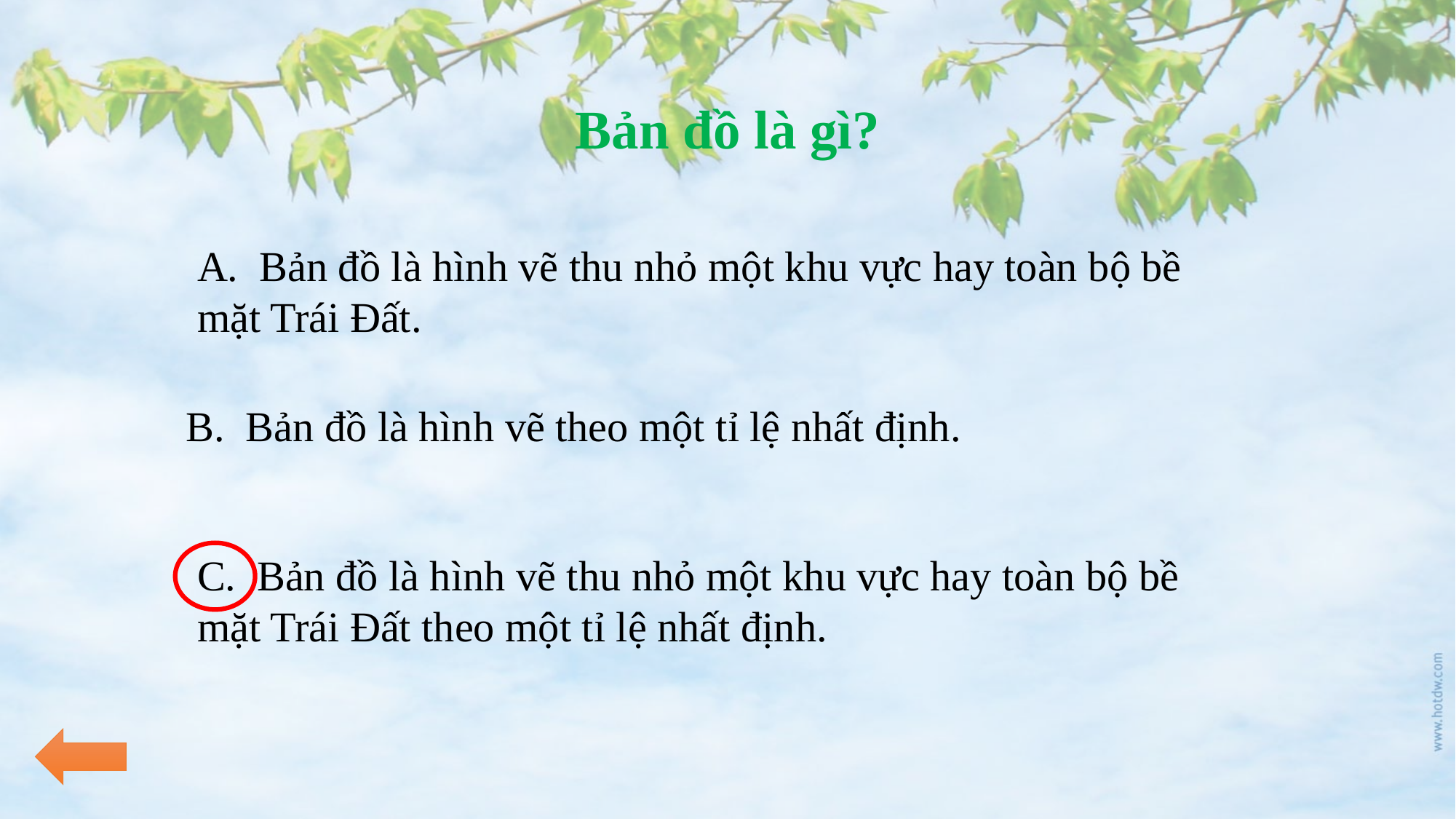

Bản đồ là gì?
A.  Bản đồ là hình vẽ thu nhỏ một khu vực hay toàn bộ bề mặt Trái Đất.
B.  Bản đồ là hình vẽ theo một tỉ lệ nhất định.

C.  Bản đồ là hình vẽ thu nhỏ một khu vực hay toàn bộ bề mặt Trái Đất theo một tỉ lệ nhất định.